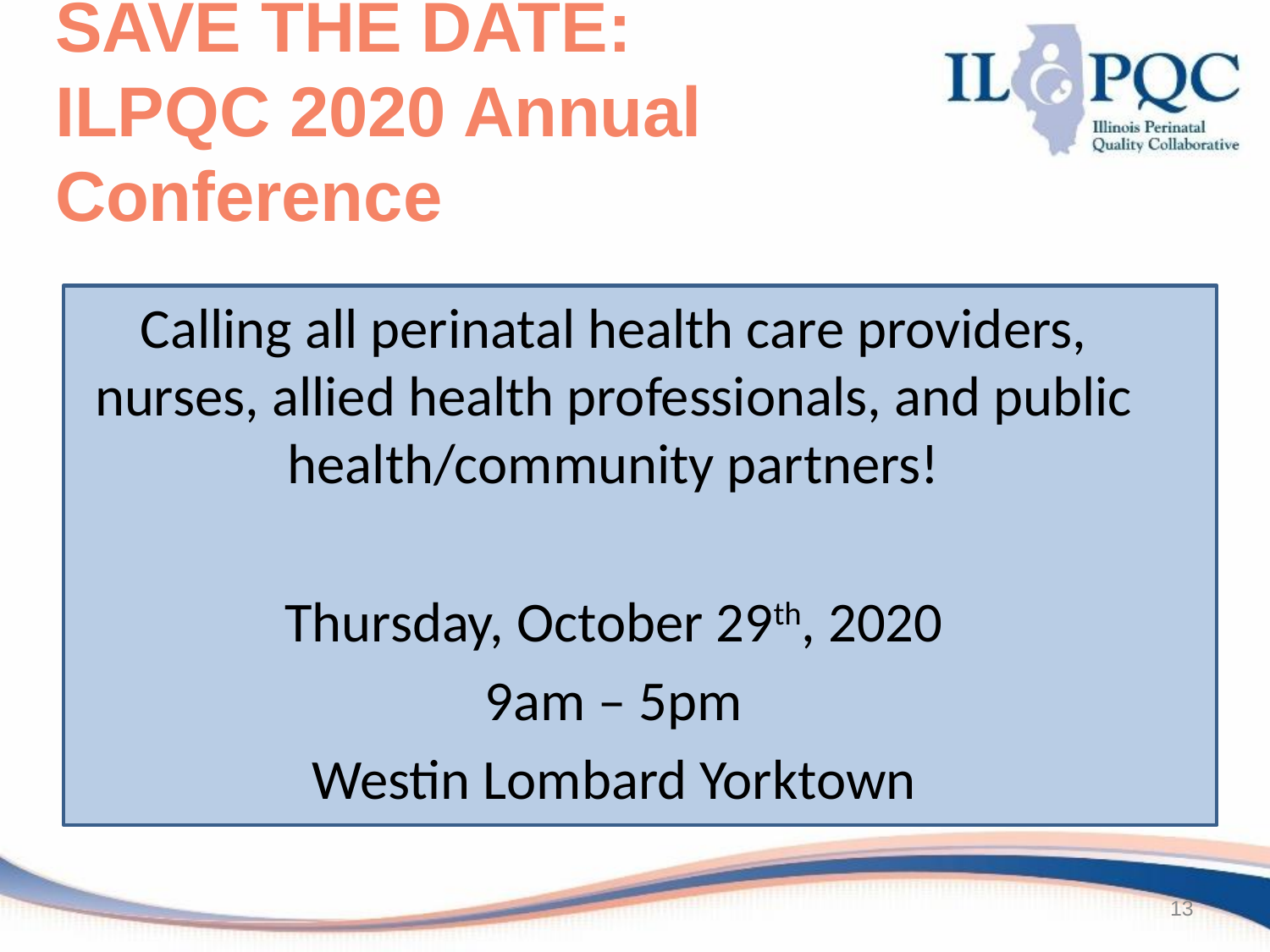

# SAVE THE DATE: ILPQC 2020 Annual Conference
Calling all perinatal health care providers, nurses, allied health professionals, and public health/community partners!

Thursday, October 29th, 2020
9am – 5pm
Westin Lombard Yorktown

13